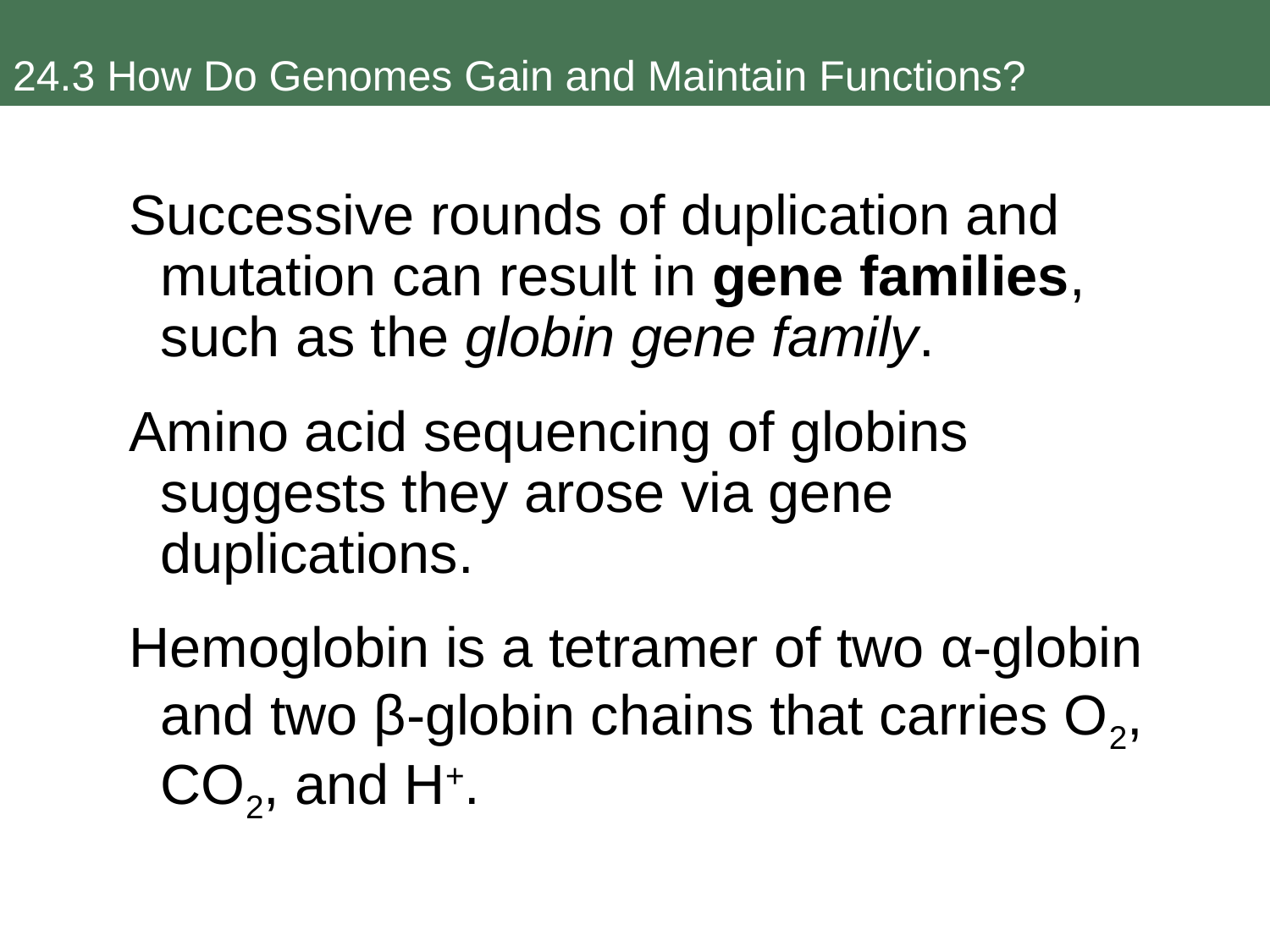

24.3 How Do Genomes Gain and Maintain Functions?
Successive rounds of duplication and mutation can result in gene families, such as the globin gene family.
Amino acid sequencing of globins suggests they arose via gene duplications.
Hemoglobin is a tetramer of two α-globin and two β-globin chains that carries O2, CO2, and H+.